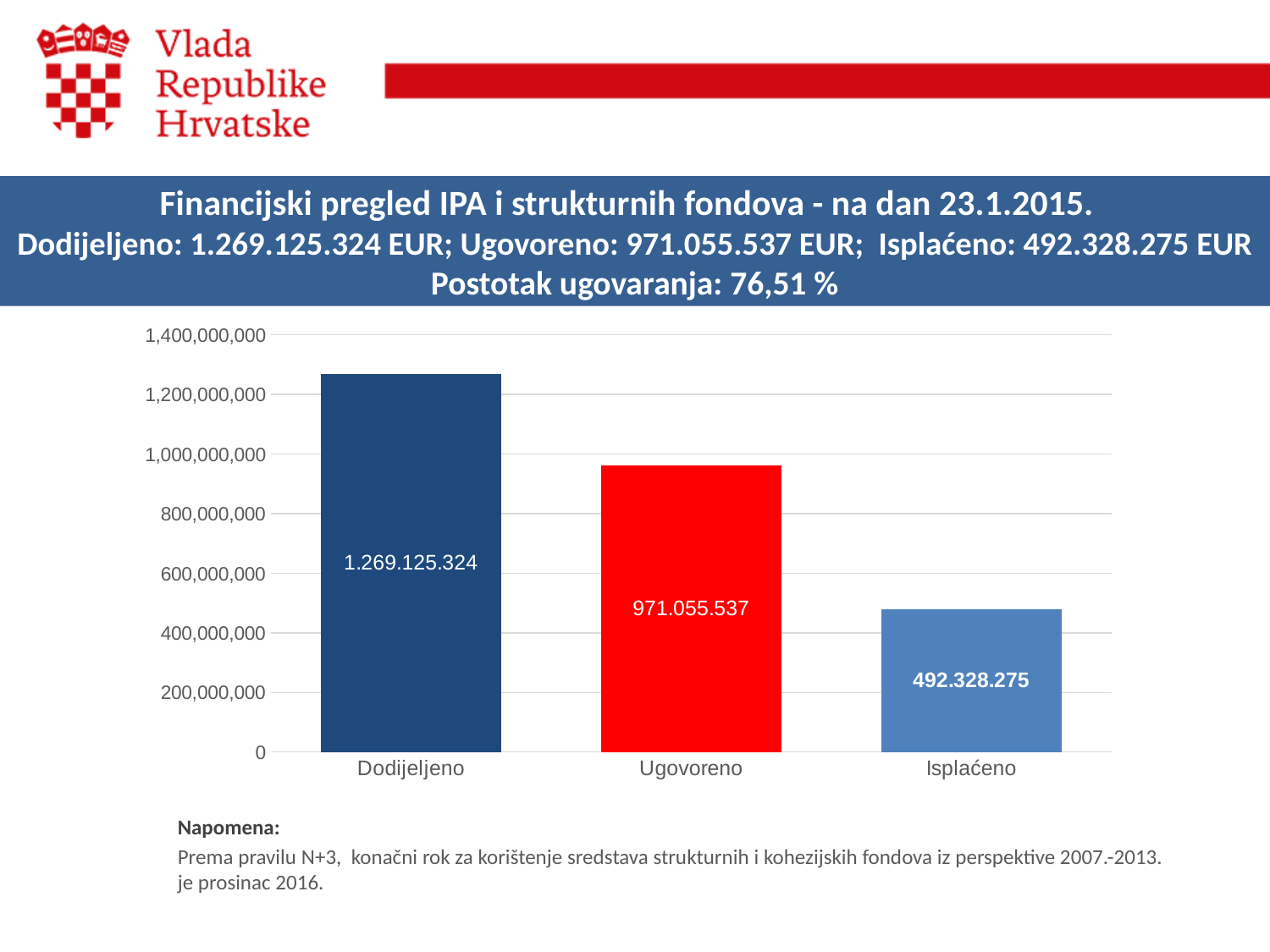

Financijski pregled IPA i strukturnih fondova - na dan 23.1.2015.
Dodijeljeno: 1.269.125.324 EUR; Ugovoreno: 971.055.537 EUR;  Isplaćeno: 492.328.275 EUR
Postotak ugovaranja: 76,51 %

### Chart

| Category |  |
|---|---|
| Dodijeljeno | 1269125324.6 |
| Ugovoreno | 962105419.92 |
| Isplaćeno | 478470211.78 |
Napomena:
Prema pravilu N+3,  konačni rok za korištenje sredstava strukturnih i kohezijskih fondova iz perspektive 2007.-2013. je prosinac 2016.